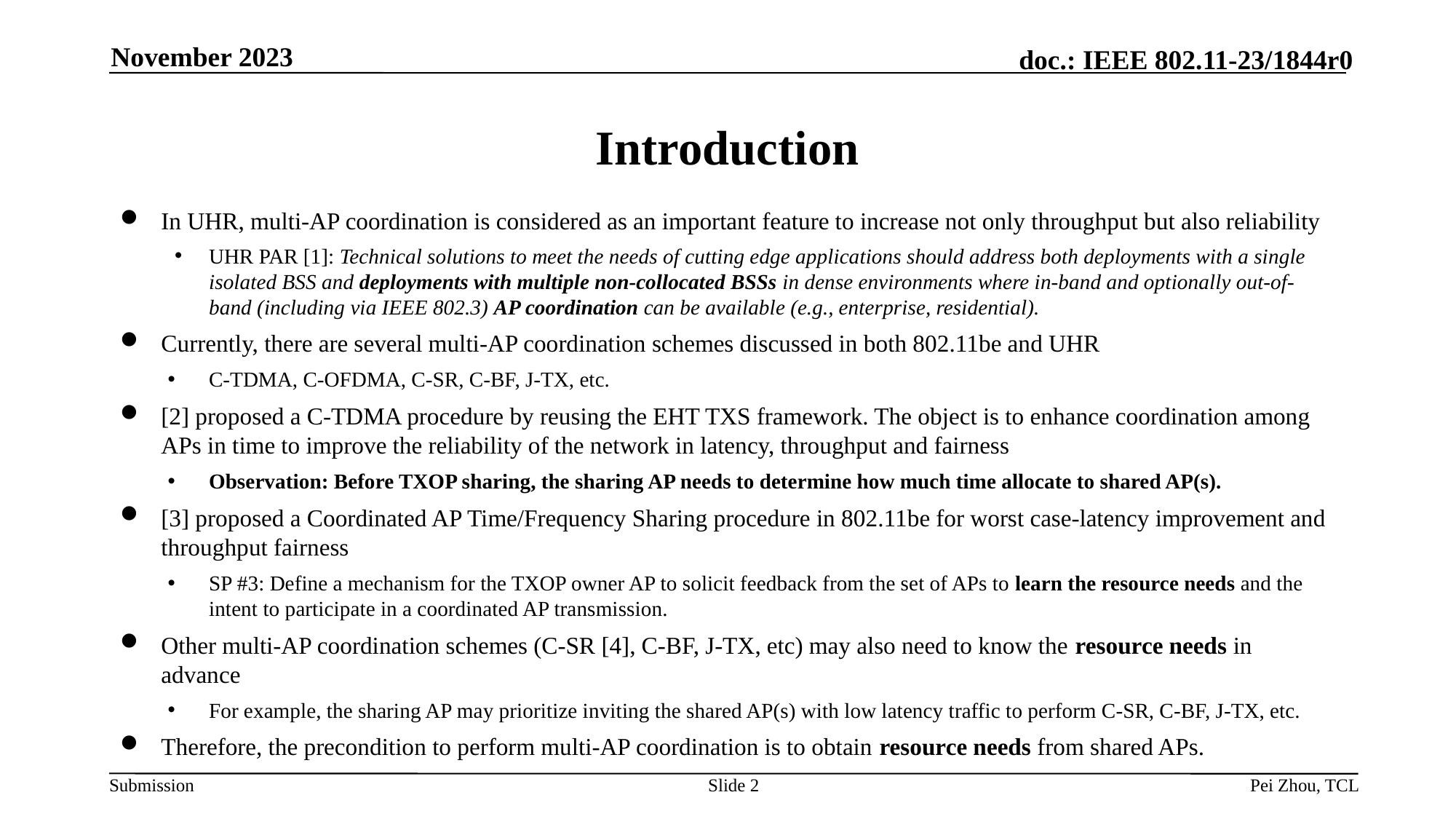

November 2023
# Introduction
In UHR, multi-AP coordination is considered as an important feature to increase not only throughput but also reliability
UHR PAR [1]: Technical solutions to meet the needs of cutting edge applications should address both deployments with a single isolated BSS and deployments with multiple non-collocated BSSs in dense environments where in-band and optionally out-of-band (including via IEEE 802.3) AP coordination can be available (e.g., enterprise, residential).
Currently, there are several multi-AP coordination schemes discussed in both 802.11be and UHR
C-TDMA, C-OFDMA, C-SR, C-BF, J-TX, etc.
[2] proposed a C-TDMA procedure by reusing the EHT TXS framework. The object is to enhance coordination among APs in time to improve the reliability of the network in latency, throughput and fairness
Observation: Before TXOP sharing, the sharing AP needs to determine how much time allocate to shared AP(s).
[3] proposed a Coordinated AP Time/Frequency Sharing procedure in 802.11be for worst case-latency improvement and throughput fairness
SP #3: Define a mechanism for the TXOP owner AP to solicit feedback from the set of APs to learn the resource needs and the intent to participate in a coordinated AP transmission.
Other multi-AP coordination schemes (C-SR [4], C-BF, J-TX, etc) may also need to know the resource needs in advance
For example, the sharing AP may prioritize inviting the shared AP(s) with low latency traffic to perform C-SR, C-BF, J-TX, etc.
Therefore, the precondition to perform multi-AP coordination is to obtain resource needs from shared APs.
Slide 2
Pei Zhou, TCL